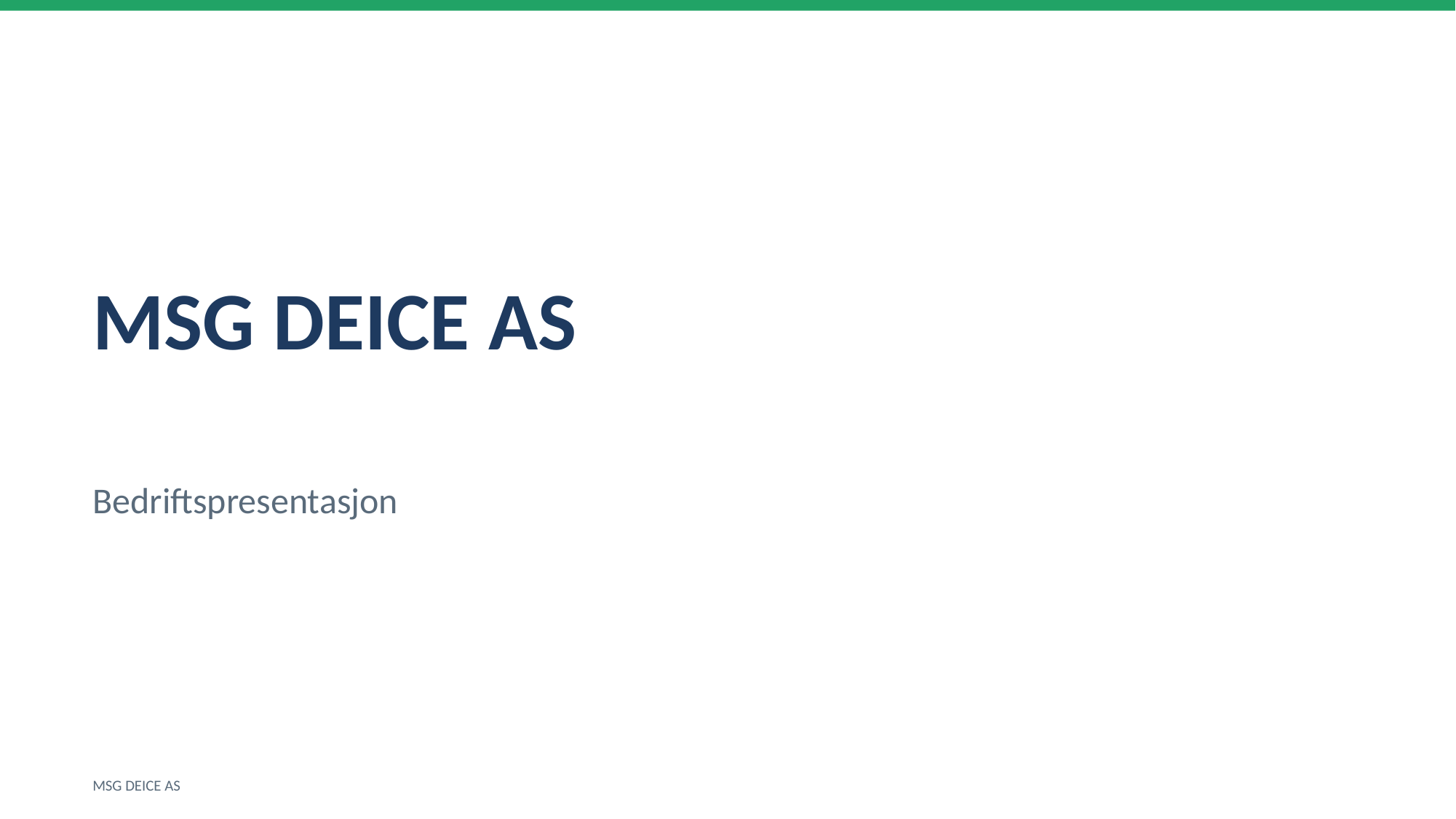

MSG DEICE AS
Bedriftspresentasjon
MSG DEICE AS